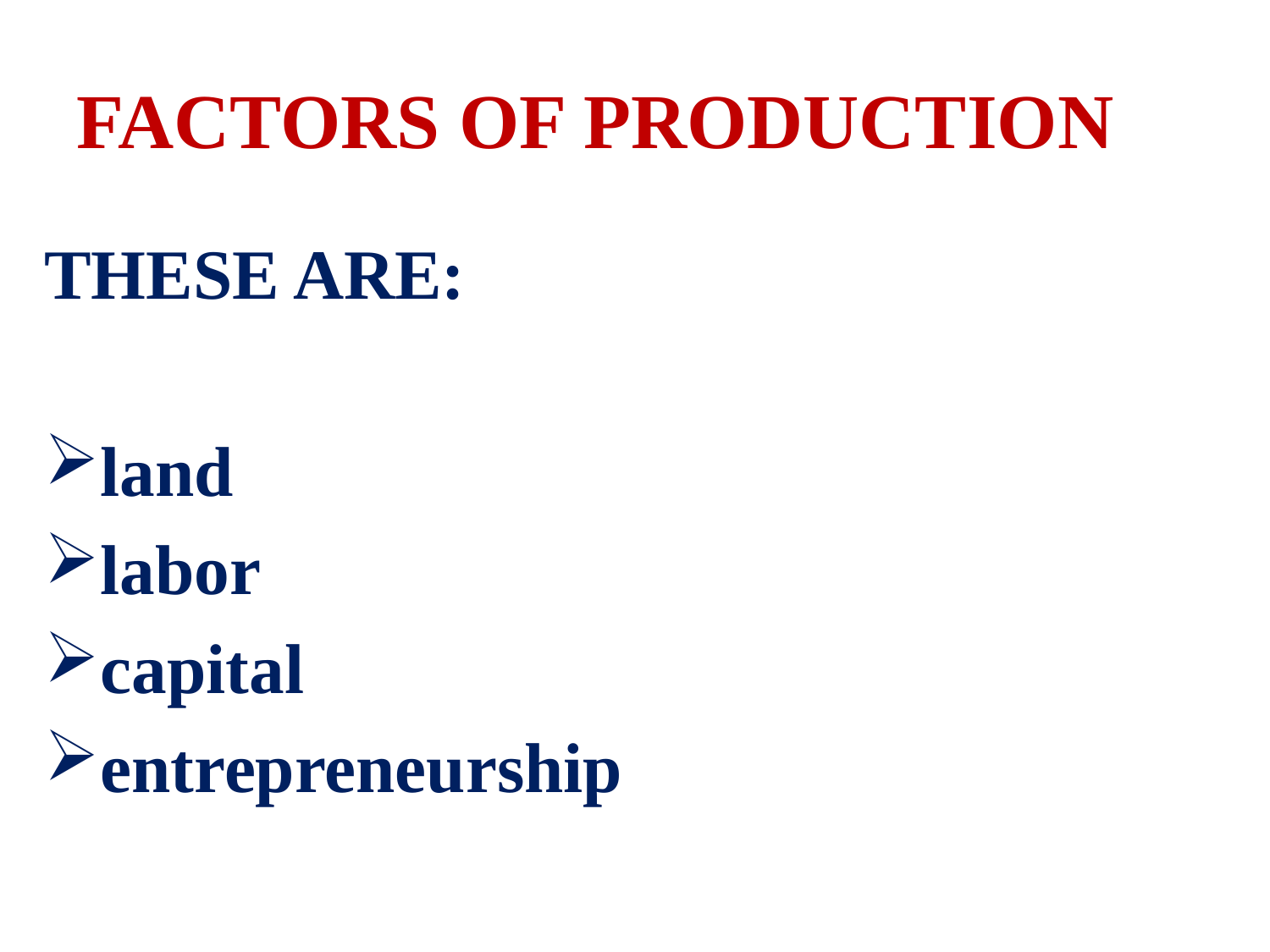

# FACTORS OF PRODUCTION
THESE ARE:

land
labor
capital
entrepreneurship